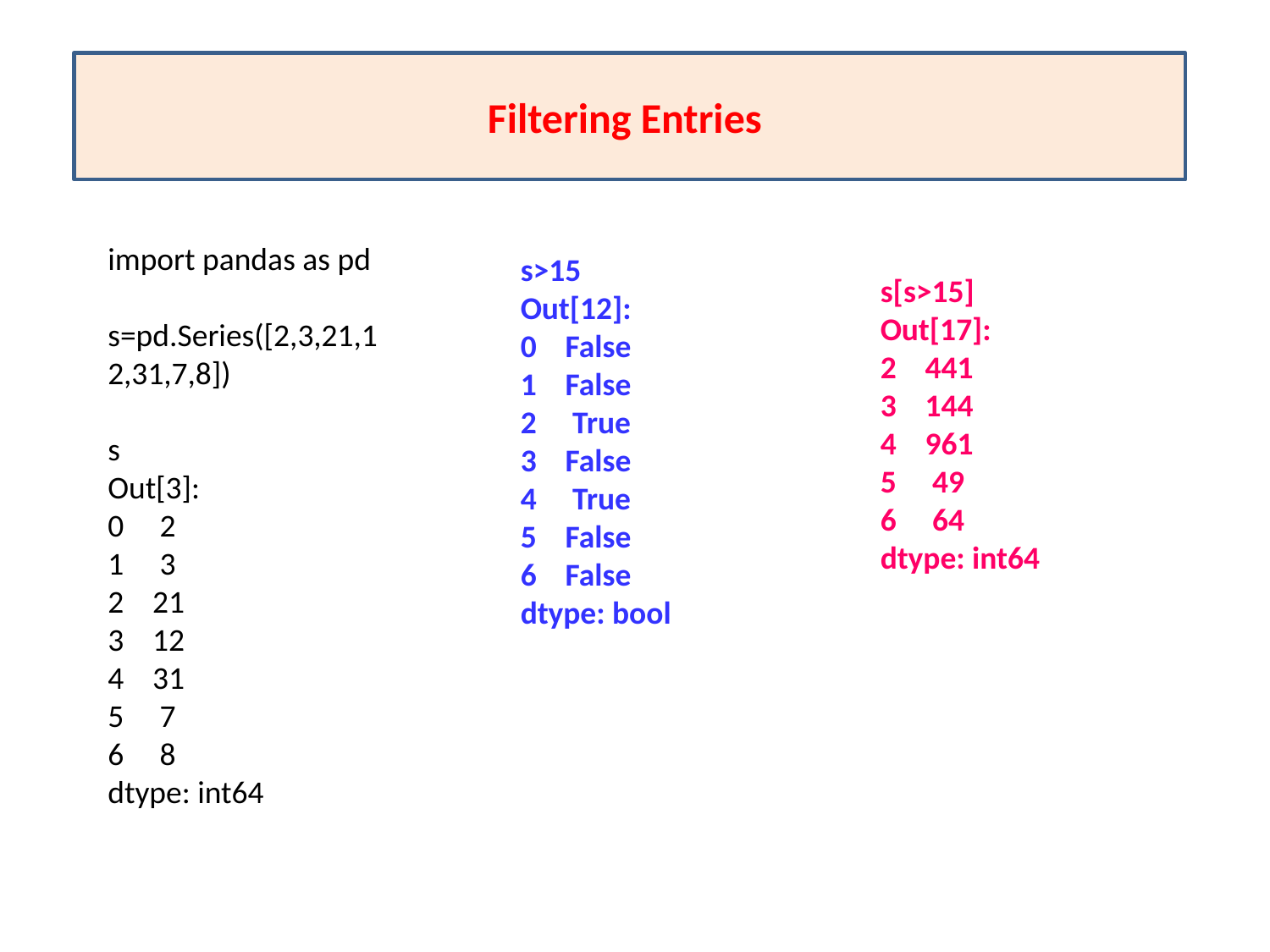

Filtering Entries
import pandas as pd

s=pd.Series([2,3,21,12,31,7,8])

s
Out[3]:
0     2
1     3
2    21
3    12
4    31
5     7
6     8
dtype: int64
s>15
Out[12]:
0    False
1    False
2     True
3    False
4     True
5    False
6    False
dtype: bool
s[s>15]
Out[17]:
2    441
3    144
4    961
5     49
6     64
dtype: int64